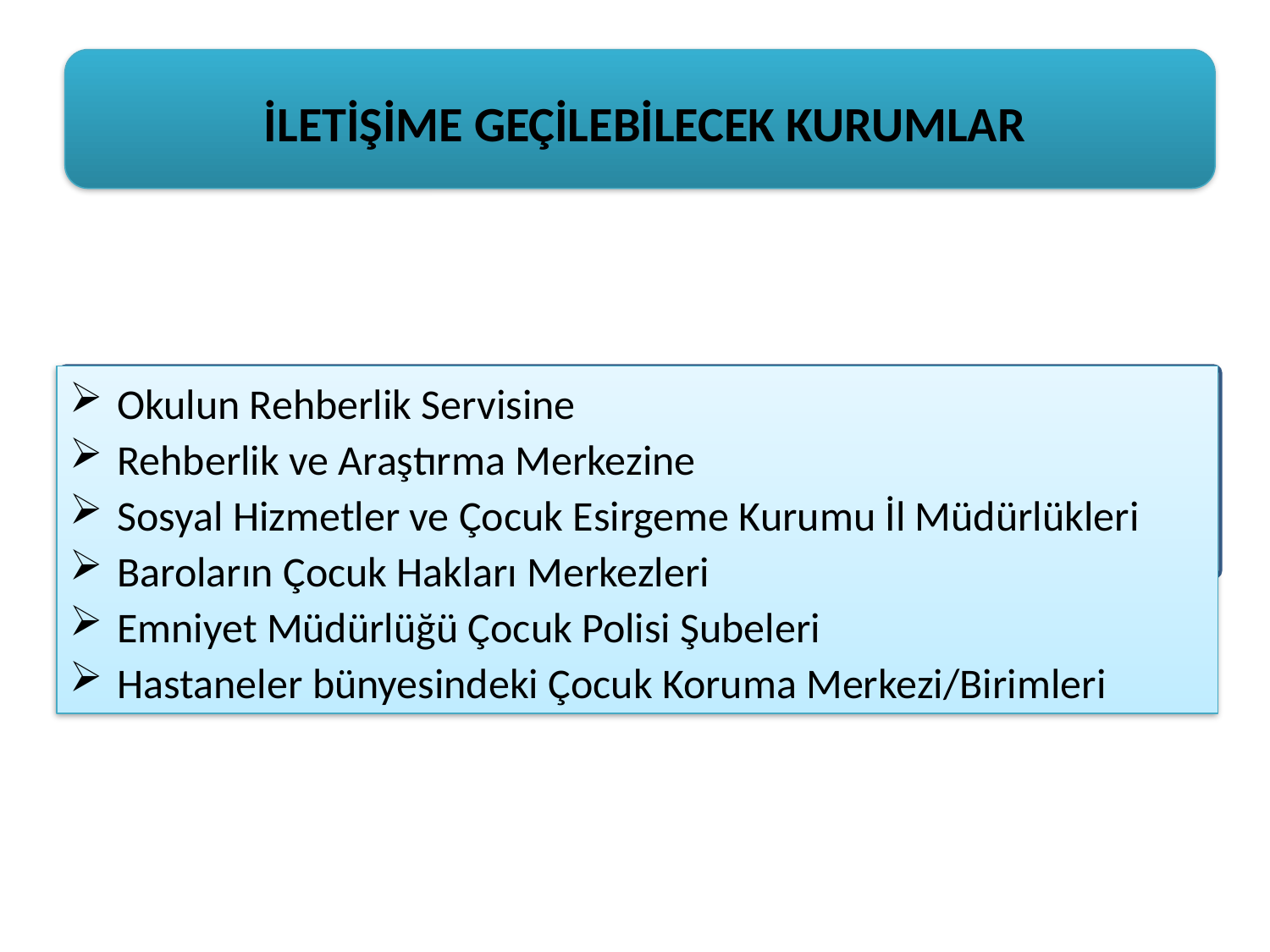

İLETİŞİME GEÇİLEBİLECEK KURUMLAR

Okulun Rehberlik Servisine
Rehberlik ve Araştırma Merkezine
Sosyal Hizmetler ve Çocuk Esirgeme Kurumu İl Müdürlükleri
Baroların Çocuk Hakları Merkezleri
Emniyet Müdürlüğü Çocuk Polisi Şubeleri
Hastaneler bünyesindeki Çocuk Koruma Merkezi/Birimleri